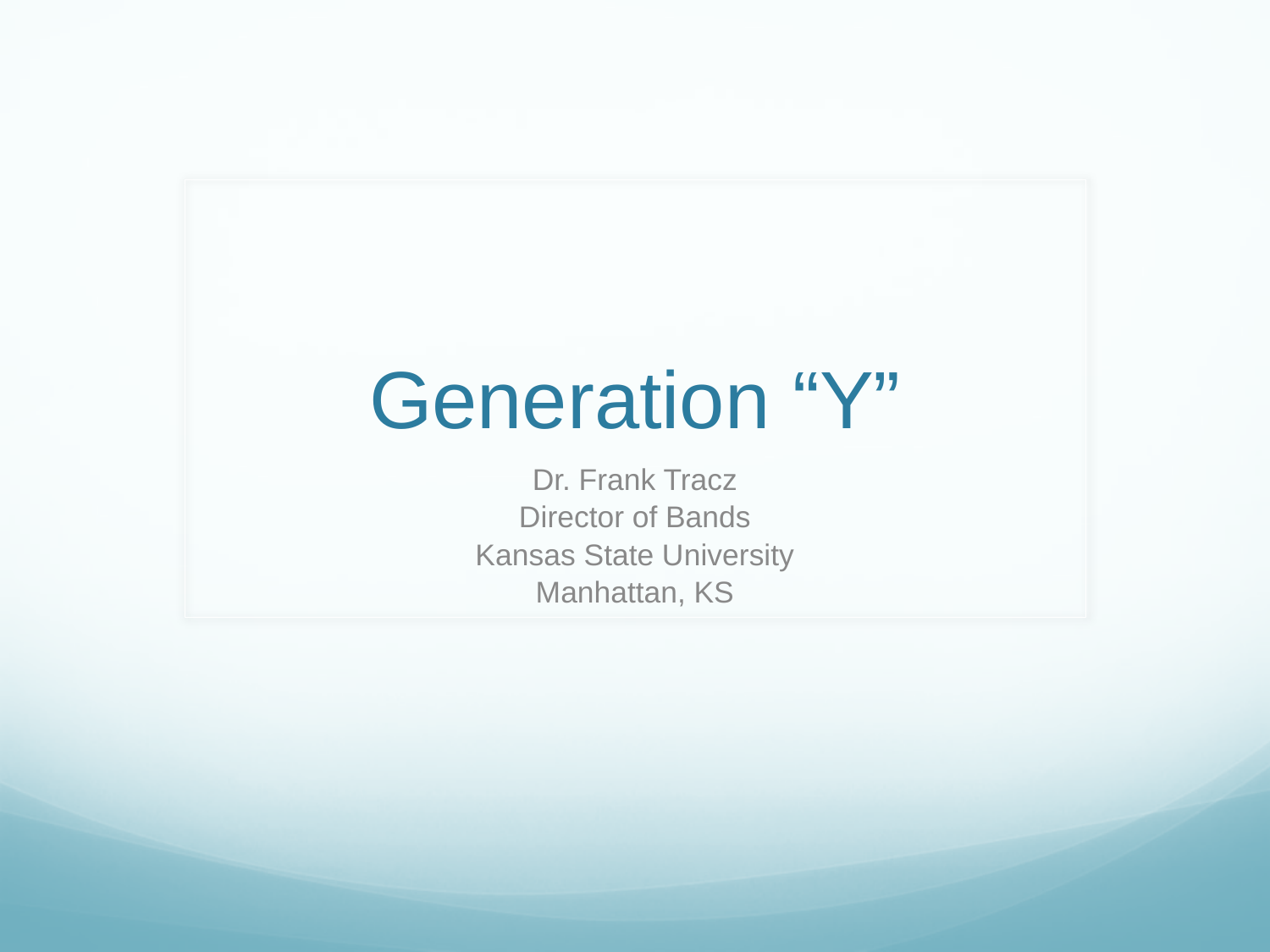

# Generation “Y”
Dr. Frank Tracz
Director of Bands
Kansas State University
Manhattan, KS